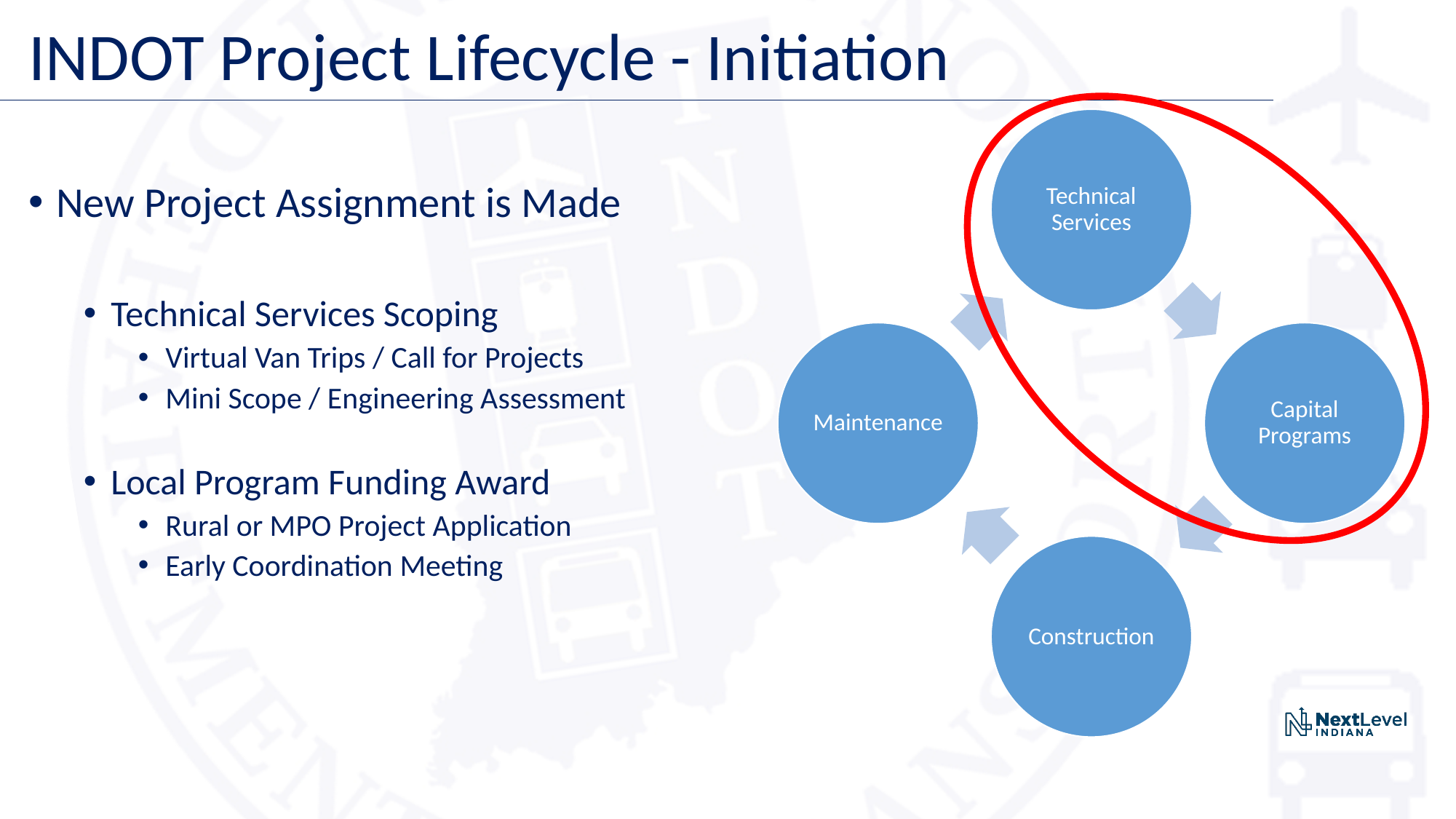

# INDOT Project Lifecycle - Initiation

New Project Assignment is Made

Technical Services Scoping
Virtual Van Trips / Call for Projects
Mini Scope / Engineering Assessment

Local Program Funding Award
Rural or MPO Project Application
Early Coordination Meeting

Technical Services

Capital Programs

Construction

Maintenance